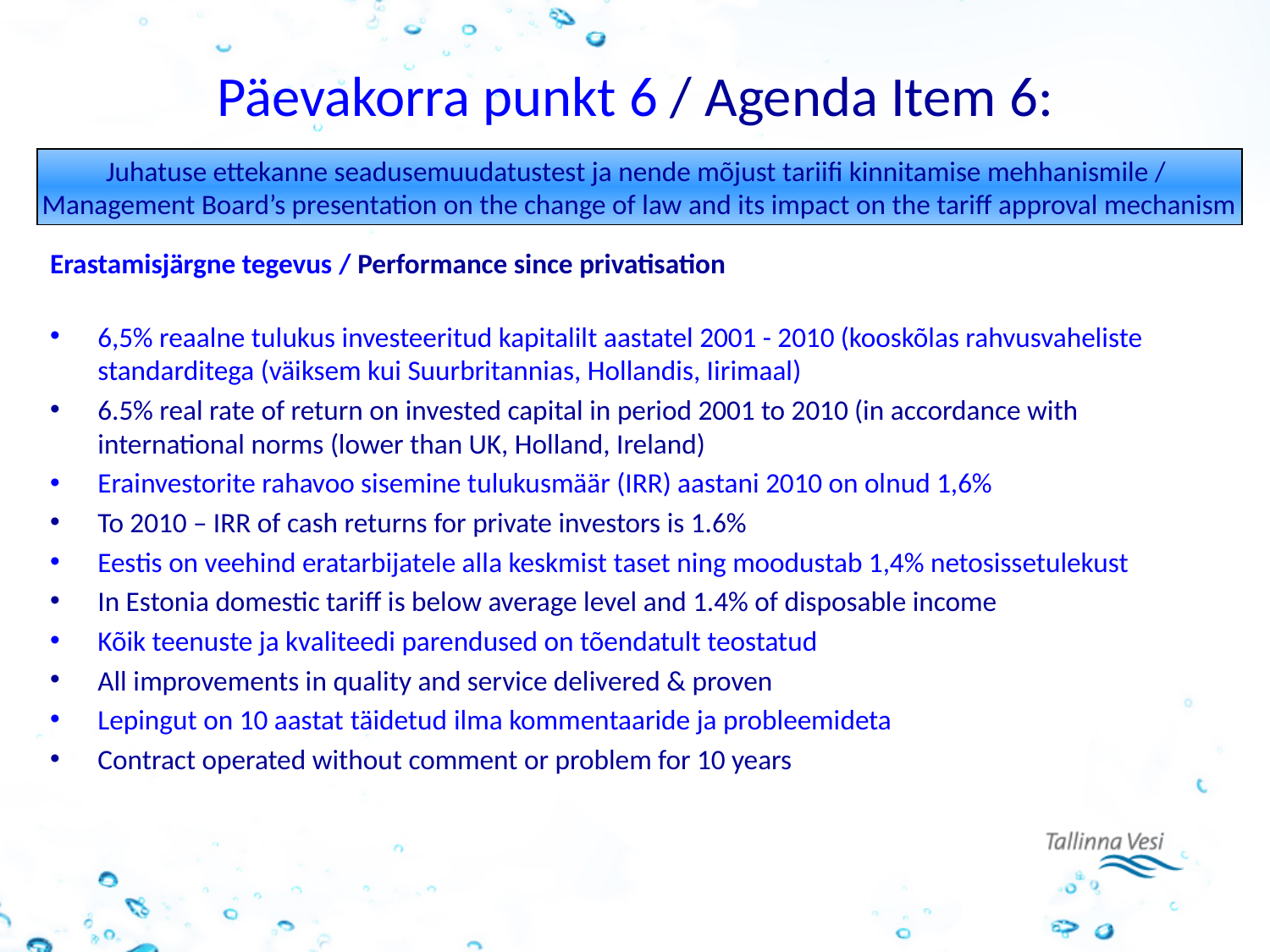

# Päevakorra punkt 6 / Agenda Item 6:
Juhatuse ettekanne seadusemuudatustest ja nende mõjust tariifi kinnitamise mehhanismile /
Management Board’s presentation on the change of law and its impact on the tariff approval mechanism
Erastamisjärgne tegevus / Performance since privatisation

6,5% reaalne tulukus investeeritud kapitalilt aastatel 2001 - 2010 (kooskõlas rahvusvaheliste standarditega (väiksem kui Suurbritannias, Hollandis, Iirimaal)
6.5% real rate of return on invested capital in period 2001 to 2010 (in accordance with international norms (lower than UK, Holland, Ireland)
Erainvestorite rahavoo sisemine tulukusmäär (IRR) aastani 2010 on olnud 1,6%
To 2010 – IRR of cash returns for private investors is 1.6%
Eestis on veehind eratarbijatele alla keskmist taset ning moodustab 1,4% netosissetulekust
In Estonia domestic tariff is below average level and 1.4% of disposable income
Kõik teenuste ja kvaliteedi parendused on tõendatult teostatud
All improvements in quality and service delivered & proven
Lepingut on 10 aastat täidetud ilma kommentaaride ja probleemideta
Contract operated without comment or problem for 10 years